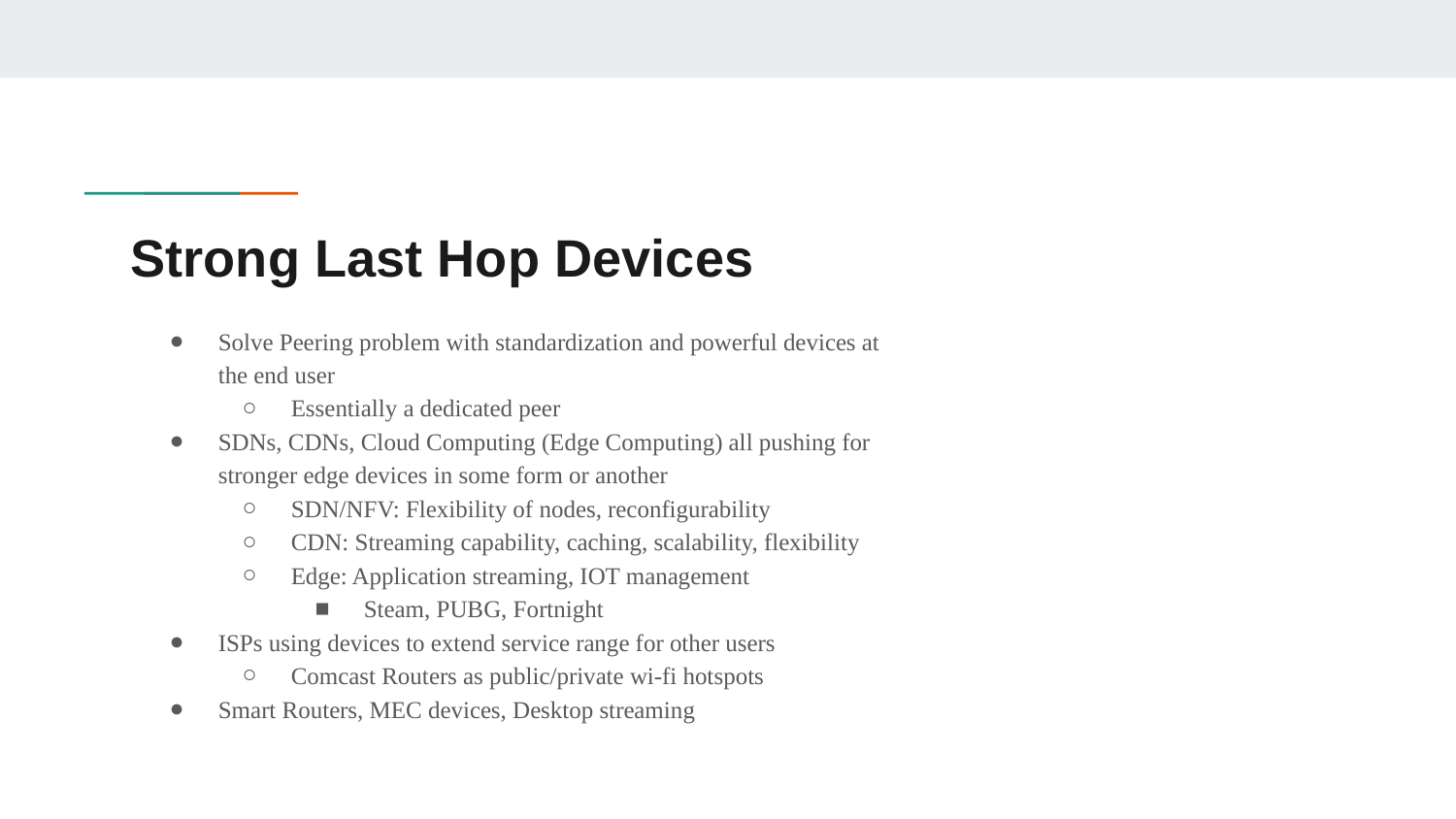

# Strong Last Hop Devices
Solve Peering problem with standardization and powerful devices at the end user
Essentially a dedicated peer
SDNs, CDNs, Cloud Computing (Edge Computing) all pushing for stronger edge devices in some form or another
SDN/NFV: Flexibility of nodes, reconfigurability
CDN: Streaming capability, caching, scalability, flexibility
Edge: Application streaming, IOT management
Steam, PUBG, Fortnight
ISPs using devices to extend service range for other users
Comcast Routers as public/private wi-fi hotspots
Smart Routers, MEC devices, Desktop streaming